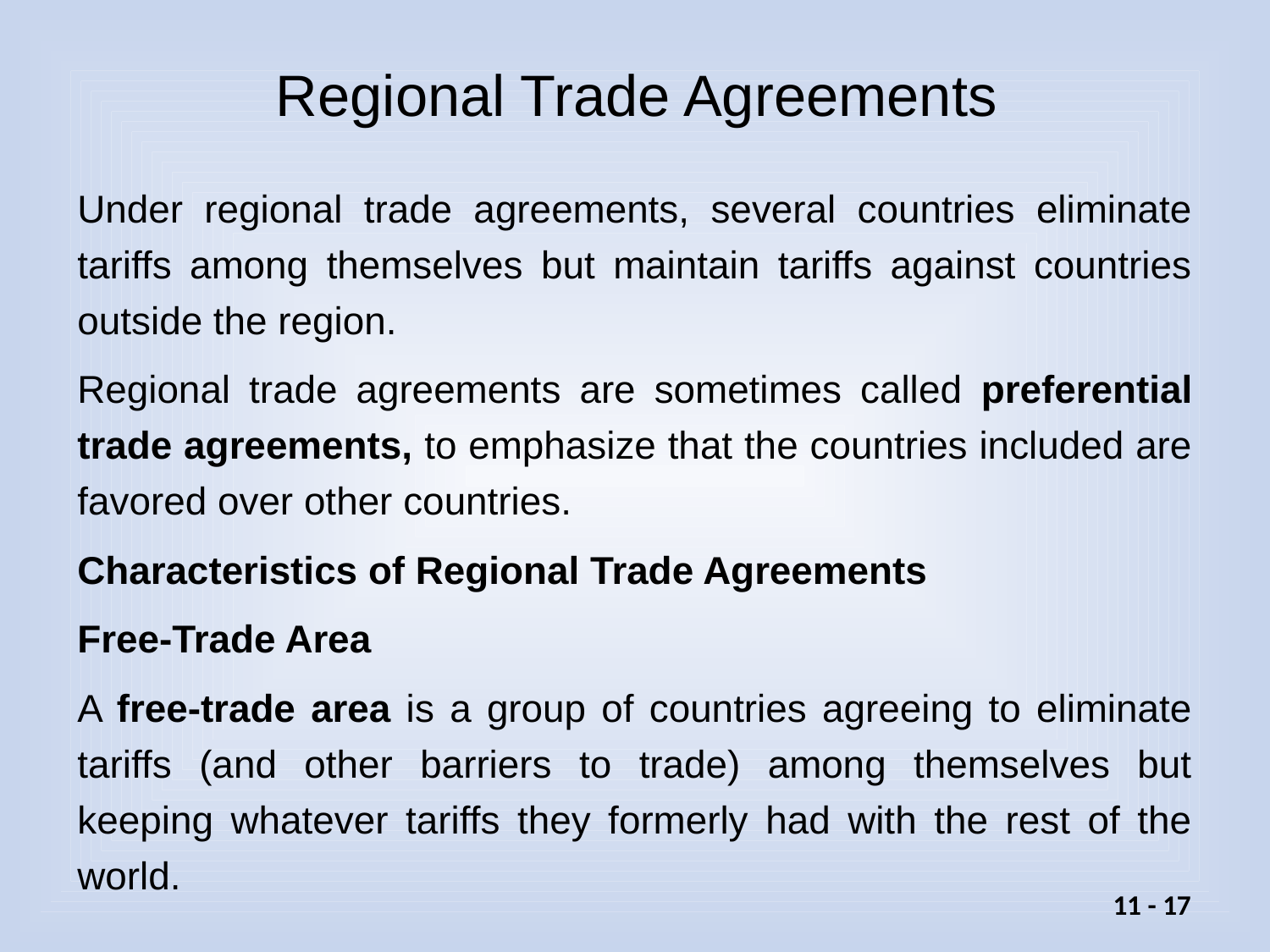

# Regional Trade Agreements
Under regional trade agreements, several countries eliminate tariffs among themselves but maintain tariffs against countries outside the region.
Regional trade agreements are sometimes called preferential trade agreements, to emphasize that the countries included are favored over other countries.
Characteristics of Regional Trade Agreements
Free-Trade Area
A free-trade area is a group of countries agreeing to eliminate tariffs (and other barriers to trade) among themselves but keeping whatever tariffs they formerly had with the rest of the world.